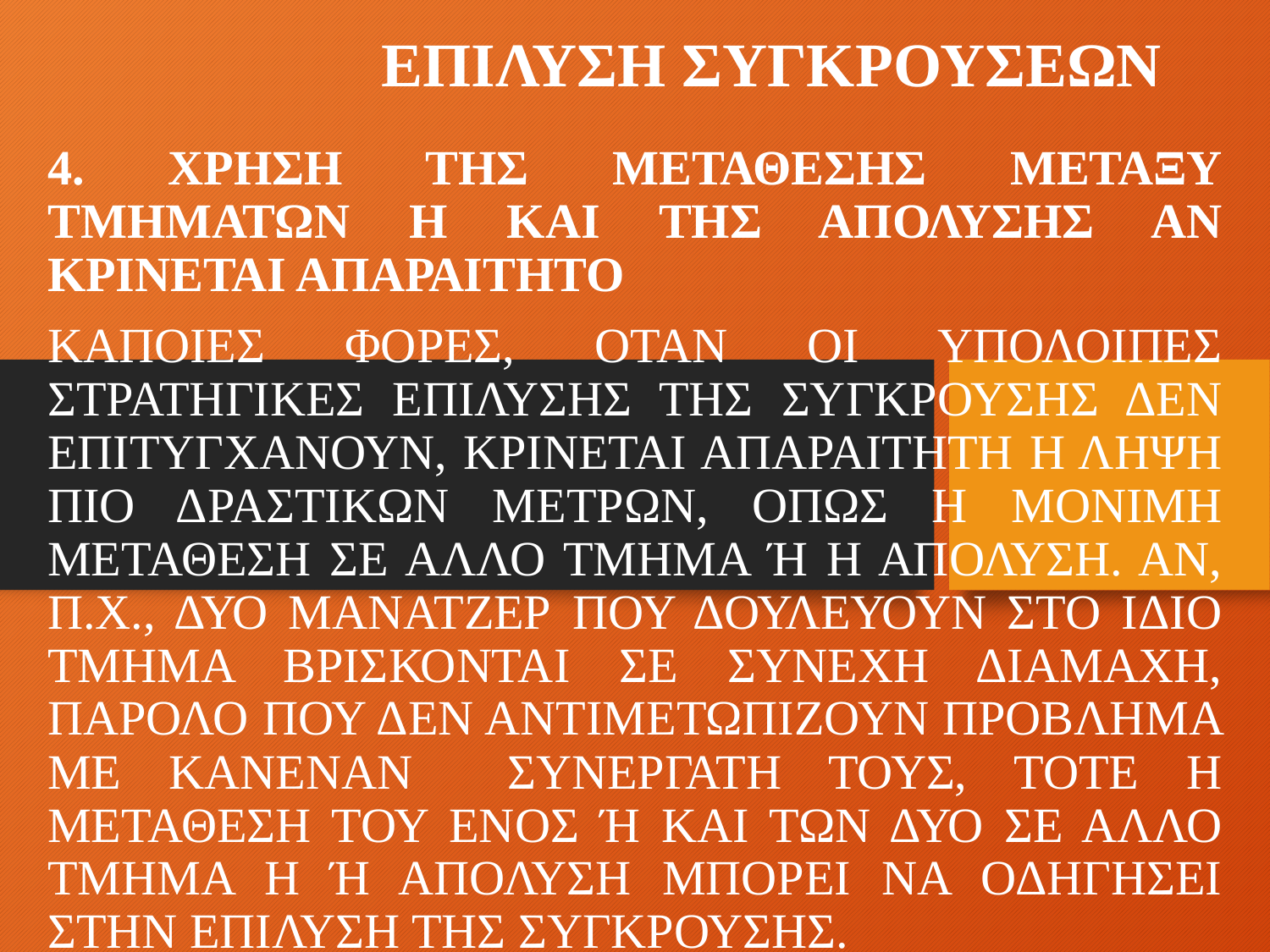

# ΕΠΙΛΥΣΗ ΣΥΓΚΡΟΥΣΕΩΝ
4. ΧΡΗΣΗ ΤΗΣ ΜΕΤΑΘΕΣΗΣ ΜΕΤΑΞΥ ΤΜΗΜΑΤΩΝ Η ΚΑΙ ΤΗΣ ΑΠΟΛΥΣΗΣ ΑΝ ΚΡΙΝΕΤΑΙ ΑΠΑΡΑΙΤΗΤΟ
ΚΑΠΟΙΕΣ ΦΟΡΕΣ, ΟΤΑΝ ΟΙ ΥΠΟΛΟΙΠΕΣ ΣΤΡΑΤΗΓΙΚΕΣ ΕΠΙΛΥΣΗΣ ΤΗΣ ΣΥΓΚΡΟΥΣΗΣ ΔΕΝ ΕΠΙΤΥΓΧΑΝΟΥΝ, ΚΡΙΝΕΤΑΙ ΑΠΑΡΑΙΤΗΤΗ Η ΛΗΨΗ ΠΙΟ ΔΡΑΣΤΙΚΩΝ ΜΕΤΡΩΝ, ΟΠΩΣ Η ΜΟΝΙΜΗ ΜΕΤΑΘΕΣΗ ΣΕ ΑΛΛΟ ΤΜΗΜΑ Ή Η ΑΠΟΛΥΣΗ. ΑΝ, Π.Χ., ΔΥΟ ΜΑΝΑΤΖΕΡ ΠΟΥ ΔΟΥΛΕΥΟΥΝ ΣΤΟ ΙΔΙΟ ΤΜΗΜΑ ΒΡΙΣΚΟΝΤΑΙ ΣΕ ΣΥΝΕΧΗ ΔΙΑΜΑΧΗ, ΠΑΡΟΛΟ ΠΟΥ ΔΕΝ ΑΝΤΙΜΕΤΩΠΙΖΟΥΝ ΠΡΟΒΛΗΜΑ ΜΕ ΚΑΝΕΝΑΝ  ΣΥΝΕΡΓΑΤΗ ΤΟΥΣ, ΤΟΤΕ Η ΜΕΤΑΘΕΣΗ ΤΟΥ ΕΝΟΣ Ή ΚΑΙ ΤΩΝ ΔΥΟ ΣΕ ΑΛΛΟ ΤΜΗΜΑ Η Ή ΑΠΟΛΥΣΗ ΜΠΟΡΕΙ ΝΑ ΟΔΗΓΗΣΕΙ ΣΤΗΝ ΕΠΙΛΥΣΗ ΤΗΣ ΣΥΓΚΡΟΥΣΗΣ.